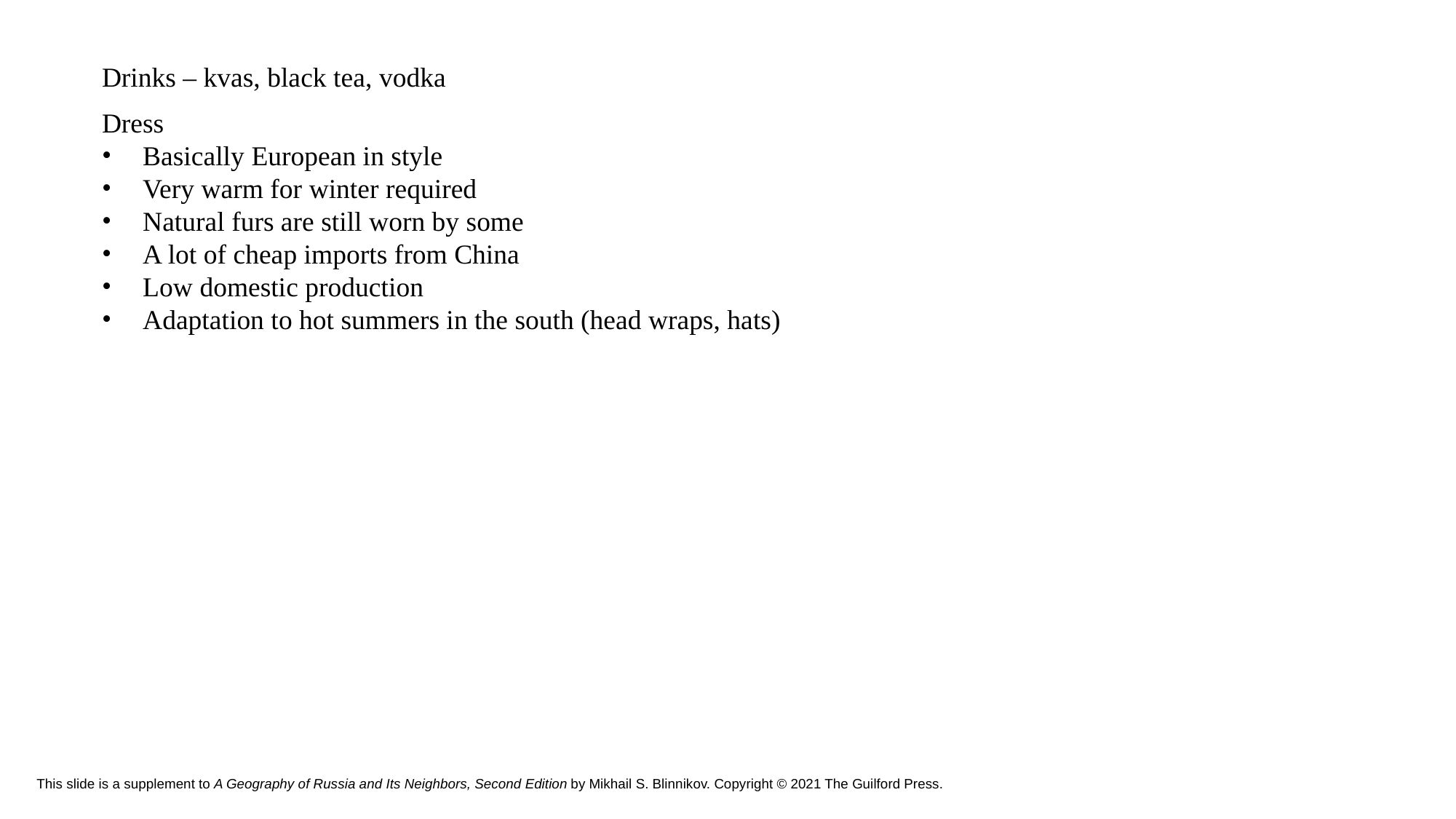

Drinks – kvas, black tea, vodka
Dress
Basically European in style
Very warm for winter required
Natural furs are still worn by some
A lot of cheap imports from China
Low domestic production
Adaptation to hot summers in the south (head wraps, hats)
# This slide is a supplement to A Geography of Russia and Its Neighbors, Second Edition by Mikhail S. Blinnikov. Copyright © 2021 The Guilford Press.